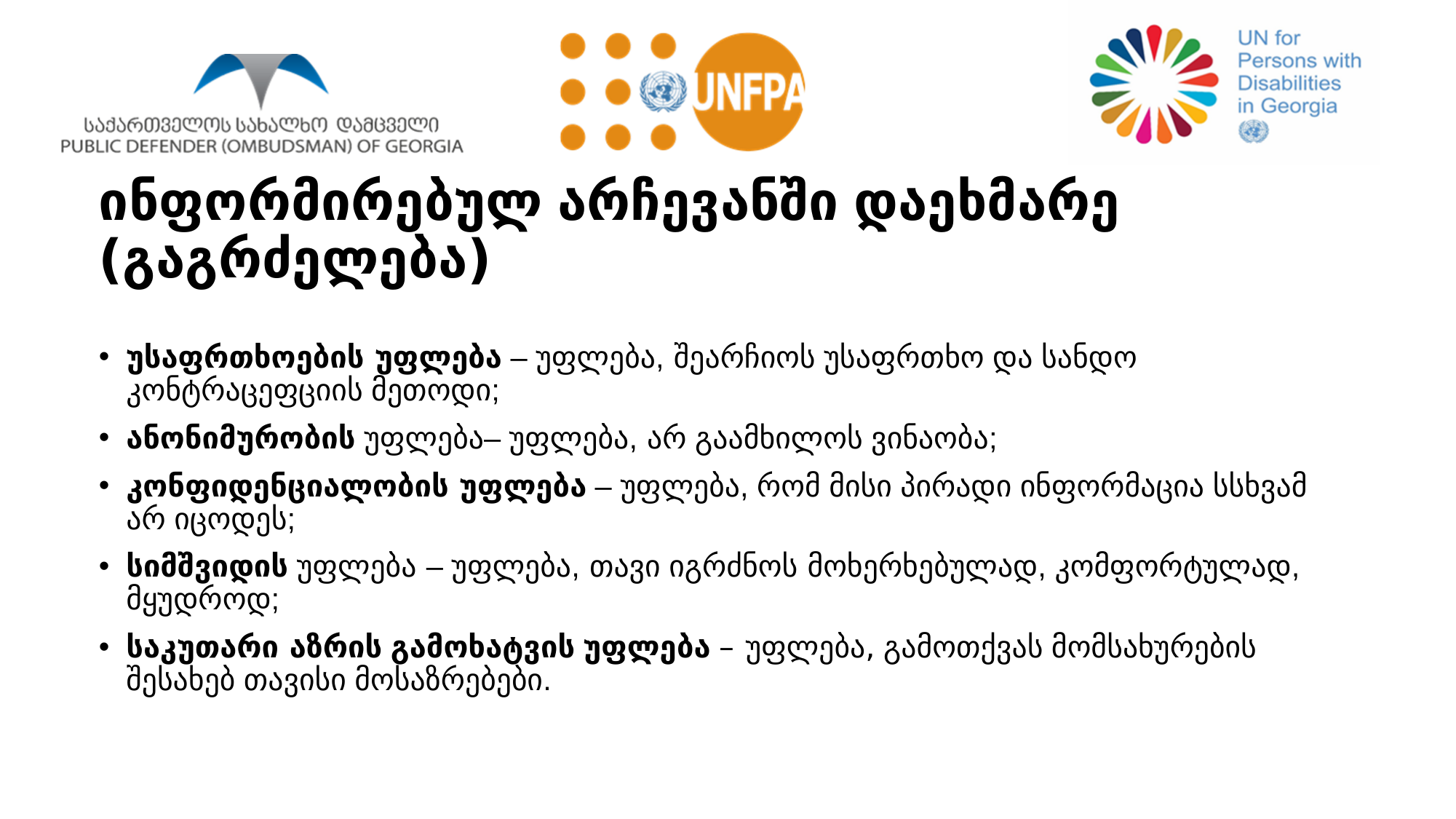

# ინფორმირებულ არჩევანში დაეხმარე (გაგრძელება)
უსაფრთხოების უფლება – უფლება, შეარჩიოს უსაფრთხო და სანდო კონტრაცეფციის მეთოდი;
ანონიმურობის უფლება– უფლება, არ გაამხილოს ვინაობა;
კონფიდენციალობის უფლება – უფლება, რომ მისი პირადი ინფორმაცია სსხვამ არ იცოდეს;
სიმშვიდის უფლება – უფლება, თავი იგრძნოს მოხერხებულად, კომფორტულად, მყუდროდ;
საკუთარი აზრის გამოხატვის უფლება – უფლება, გამოთქვას მომსახურების შესახებ თავისი მოსაზრებები.